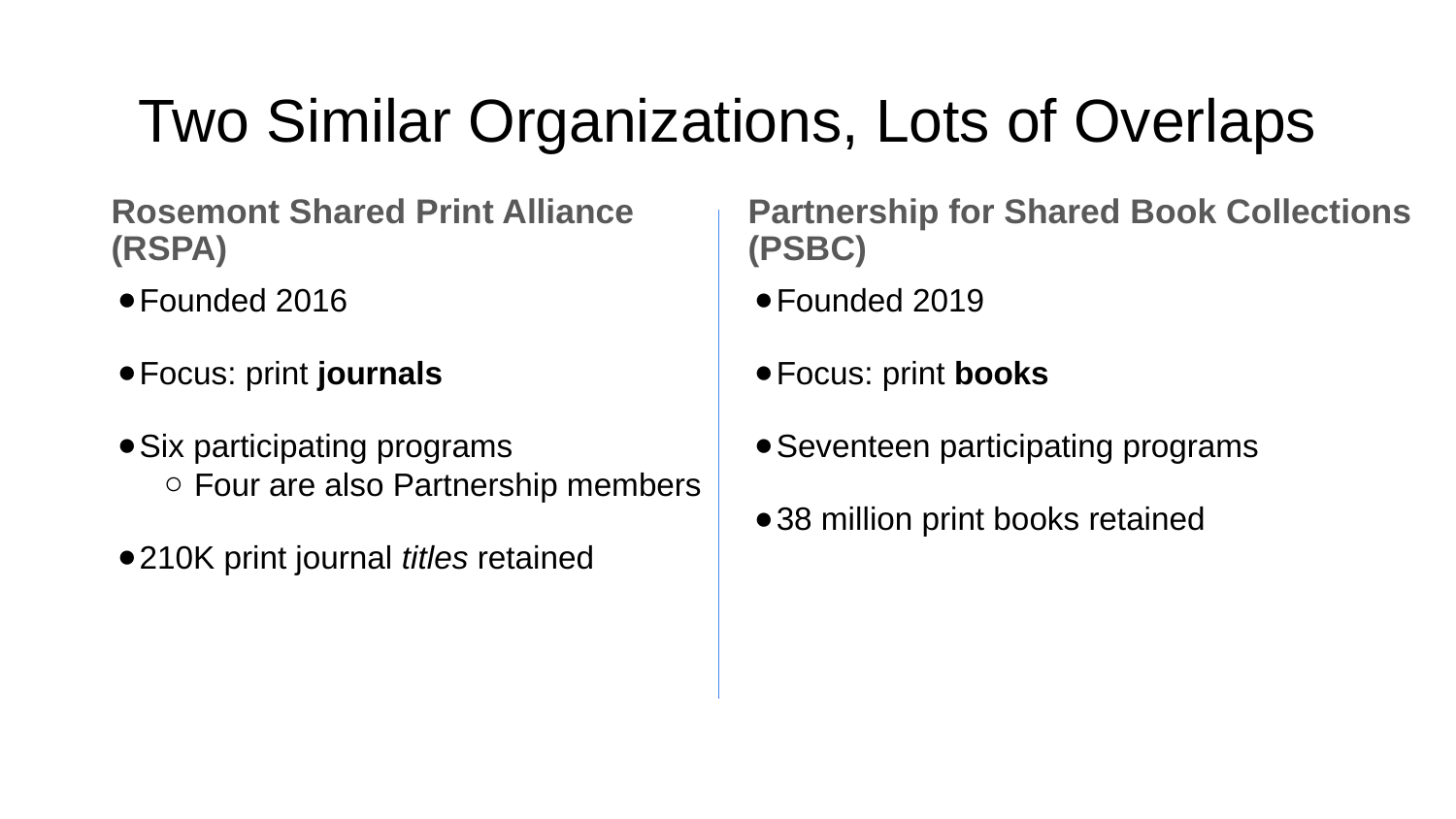

# Two Similar Organizations, Lots of Overlaps
Rosemont Shared Print Alliance (RSPA)
Partnership for Shared Book Collections (PSBC)
Founded 2016
Focus: print journals
Six participating programs
Four are also Partnership members
210K print journal titles retained
Founded 2019
Focus: print books
Seventeen participating programs
38 million print books retained